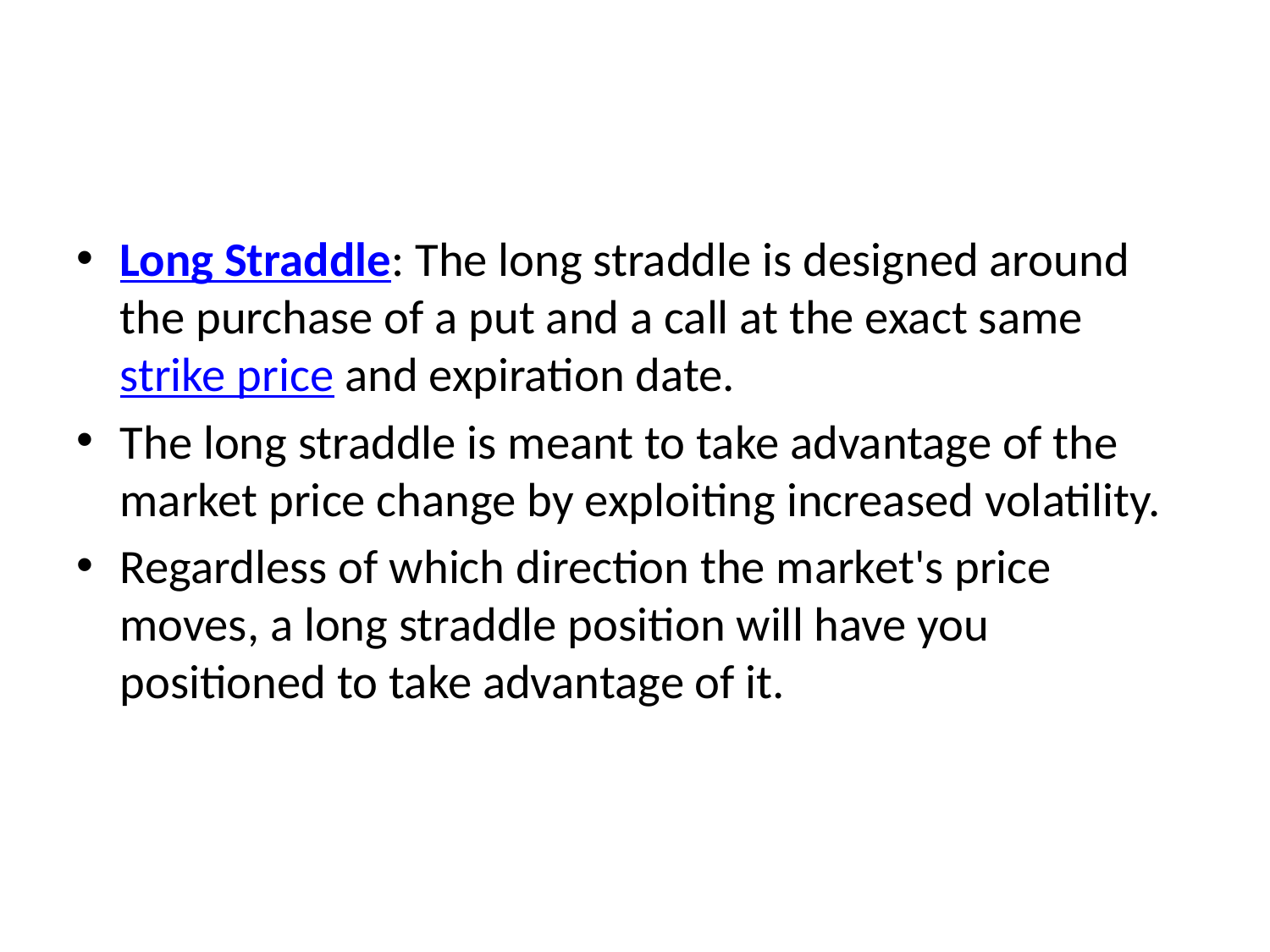

#
Long Straddle: The long straddle is designed around the purchase of a put and a call at the exact same strike price and expiration date.
The long straddle is meant to take advantage of the market price change by exploiting increased volatility.
Regardless of which direction the market's price moves, a long straddle position will have you positioned to take advantage of it.